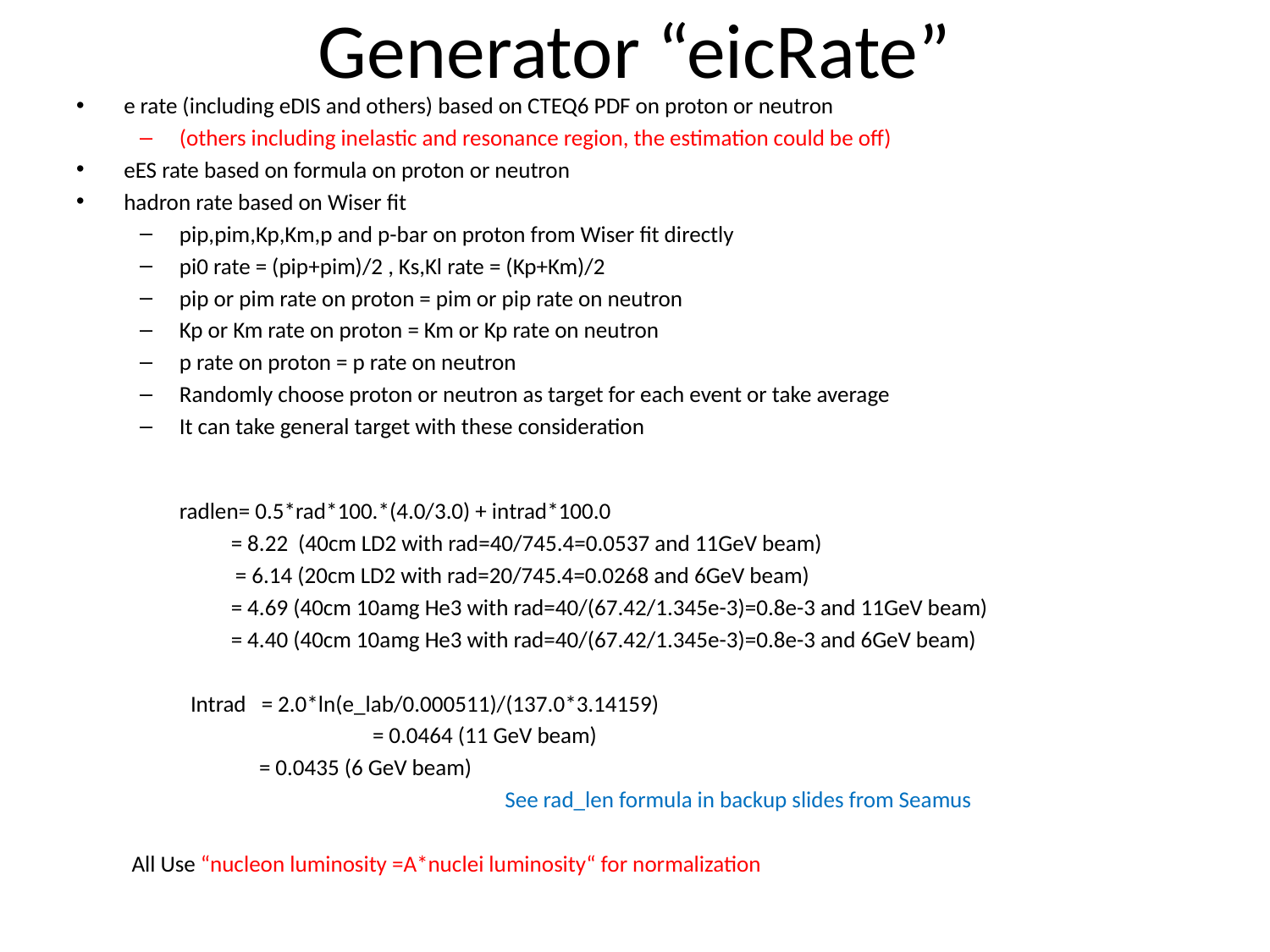

# Generator “eicRate”
e rate (including eDIS and others) based on CTEQ6 PDF on proton or neutron
(others including inelastic and resonance region, the estimation could be off)
eES rate based on formula on proton or neutron
hadron rate based on Wiser fit
pip,pim,Kp,Km,p and p-bar on proton from Wiser fit directly
pi0 rate = (pip+pim)/2 , Ks,Kl rate = (Kp+Km)/2
pip or pim rate on proton = pim or pip rate on neutron
Kp or Km rate on proton = Km or Kp rate on neutron
p rate on proton = p rate on neutron
Randomly choose proton or neutron as target for each event or take average
It can take general target with these consideration

	radlen= 0.5*rad*100.*(4.0/3.0) + intrad*100.0
                  = 8.22  (40cm LD2 with rad=40/745.4=0.0537 and 11GeV beam)
	           = 6.14 (20cm LD2 with rad=20/745.4=0.0268 and 6GeV beam)
                  = 4.69 (40cm 10amg He3 with rad=40/(67.42/1.345e-3)=0.8e-3 and 11GeV beam)
                  = 4.40 (40cm 10amg He3 with rad=40/(67.42/1.345e-3)=0.8e-3 and 6GeV beam)

          Intrad   = 2.0*ln(e_lab/0.000511)/(137.0*3.14159)
		             = 0.0464 (11 GeV beam)
                                    = 0.0435 (6 GeV beam)
                                                           		See rad_len formula in backup slides from Seamus

All Use “nucleon luminosity =A*nuclei luminosity“ for normalization